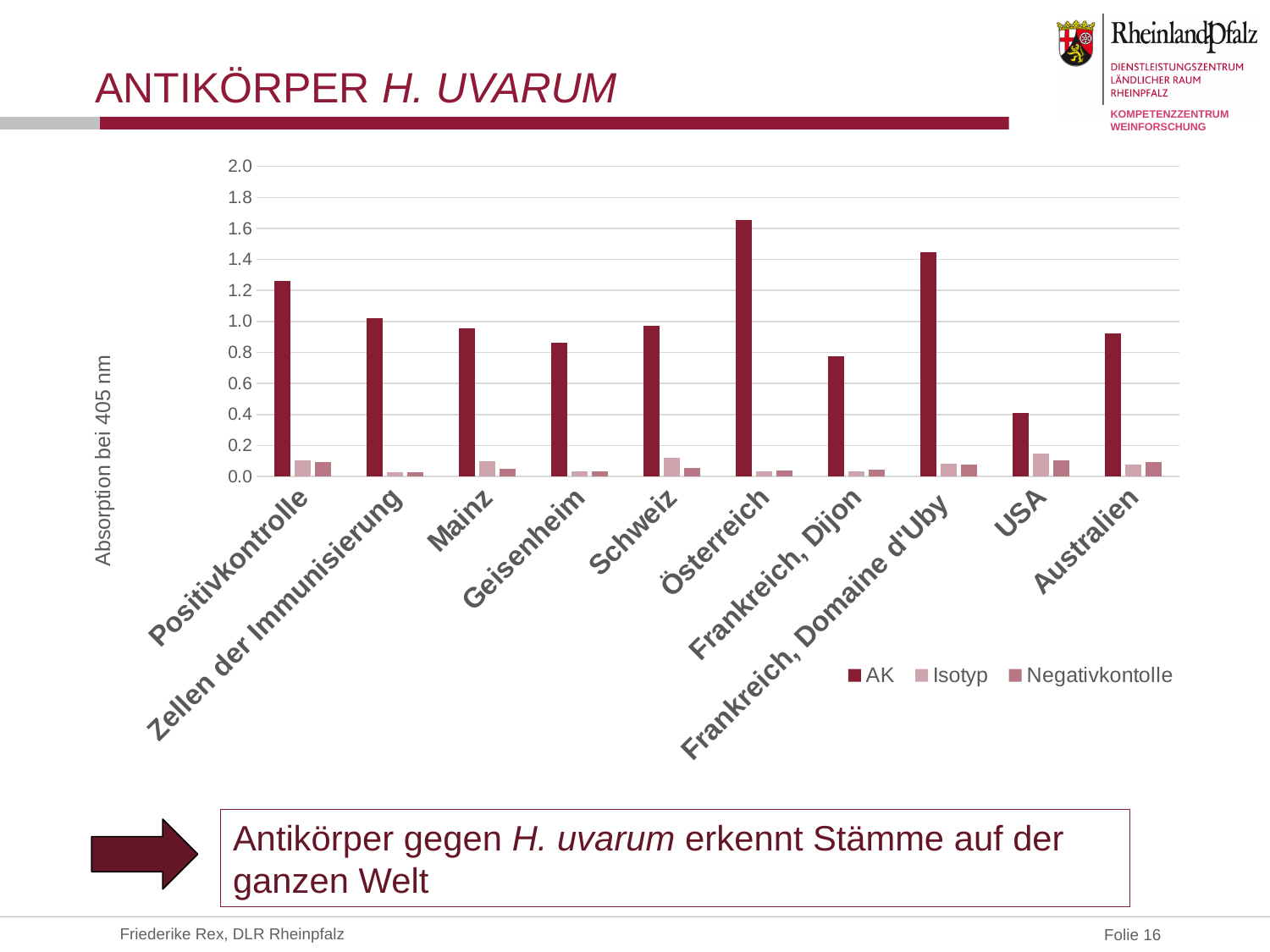

# Antikörper H. uvarum

### Chart

| Category | AK | Isotyp | Negativkontolle |
|---|---|---|---|
| Positivkontrolle | 1.26366666666667 | 0.103 | 0.09133333333333334 |
| Zellen der Immunisierung | 1.023 | 0.026 | 0.028 |
| Mainz | 0.958 | 0.098 | 0.048 |
| Geisenheim | 0.864 | 0.03 | 0.034 |
| Schweiz | 0.972 | 0.119 | 0.055 |
| Österreich | 1.654 | 0.035 | 0.039 |
| Frankreich, Dijon | 0.773 | 0.03 | 0.042 |
| Frankreich, Domaine d'Uby  | 1.445 | 0.083 | 0.078 |
| USA | 0.409 | 0.147 | 0.105 |
| Australien | 0.924 | 0.077 | 0.095 |
Antikörper gegen H. uvarum erkennt Stämme auf der ganzen Welt